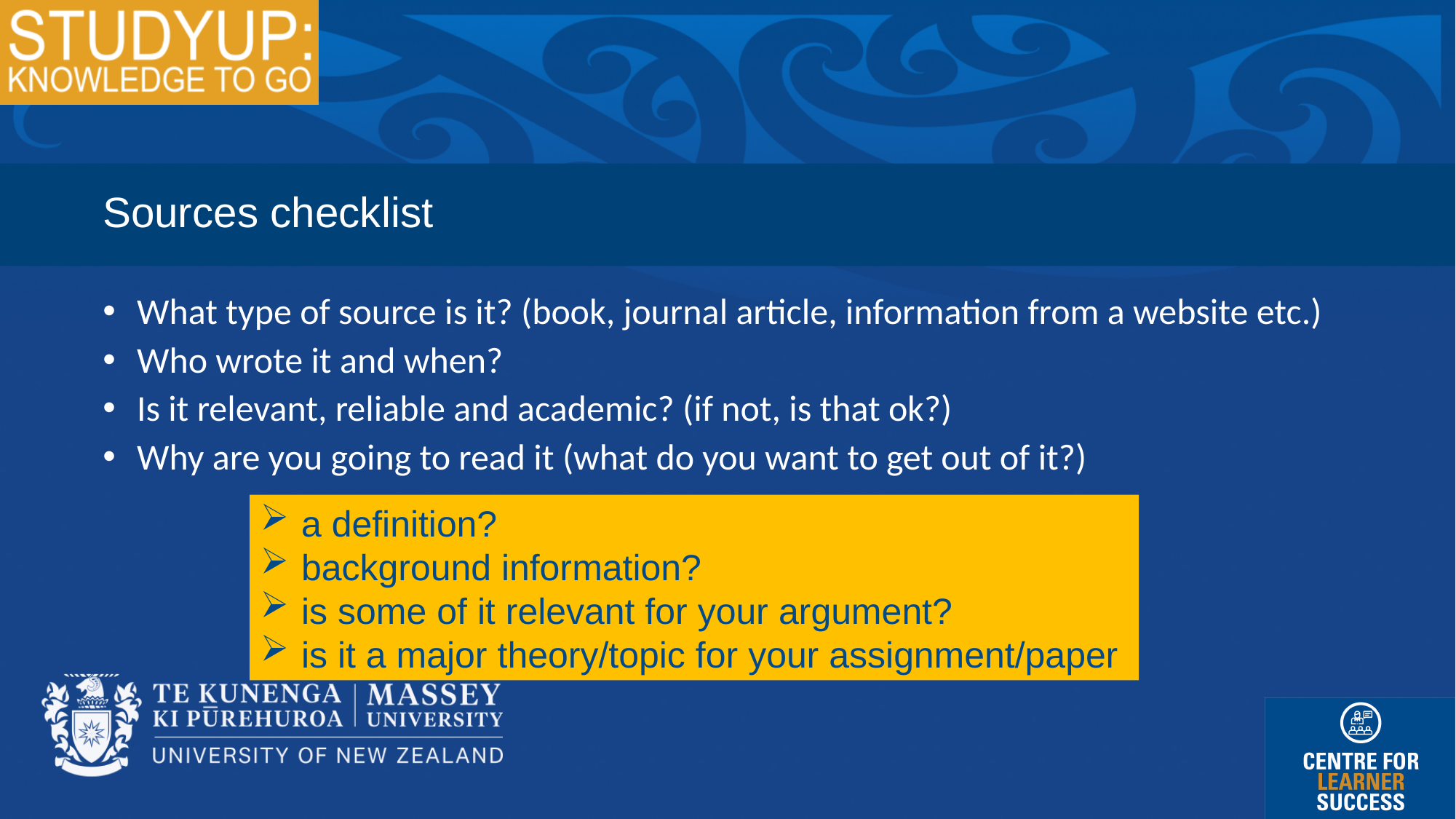

Sources checklist
What type of source is it? (book, journal article, information from a website etc.)
Who wrote it and when?
Is it relevant, reliable and academic? (if not, is that ok?)
Why are you going to read it (what do you want to get out of it?)
a definition?
background information?
is some of it relevant for your argument?
is it a major theory/topic for your assignment/paper